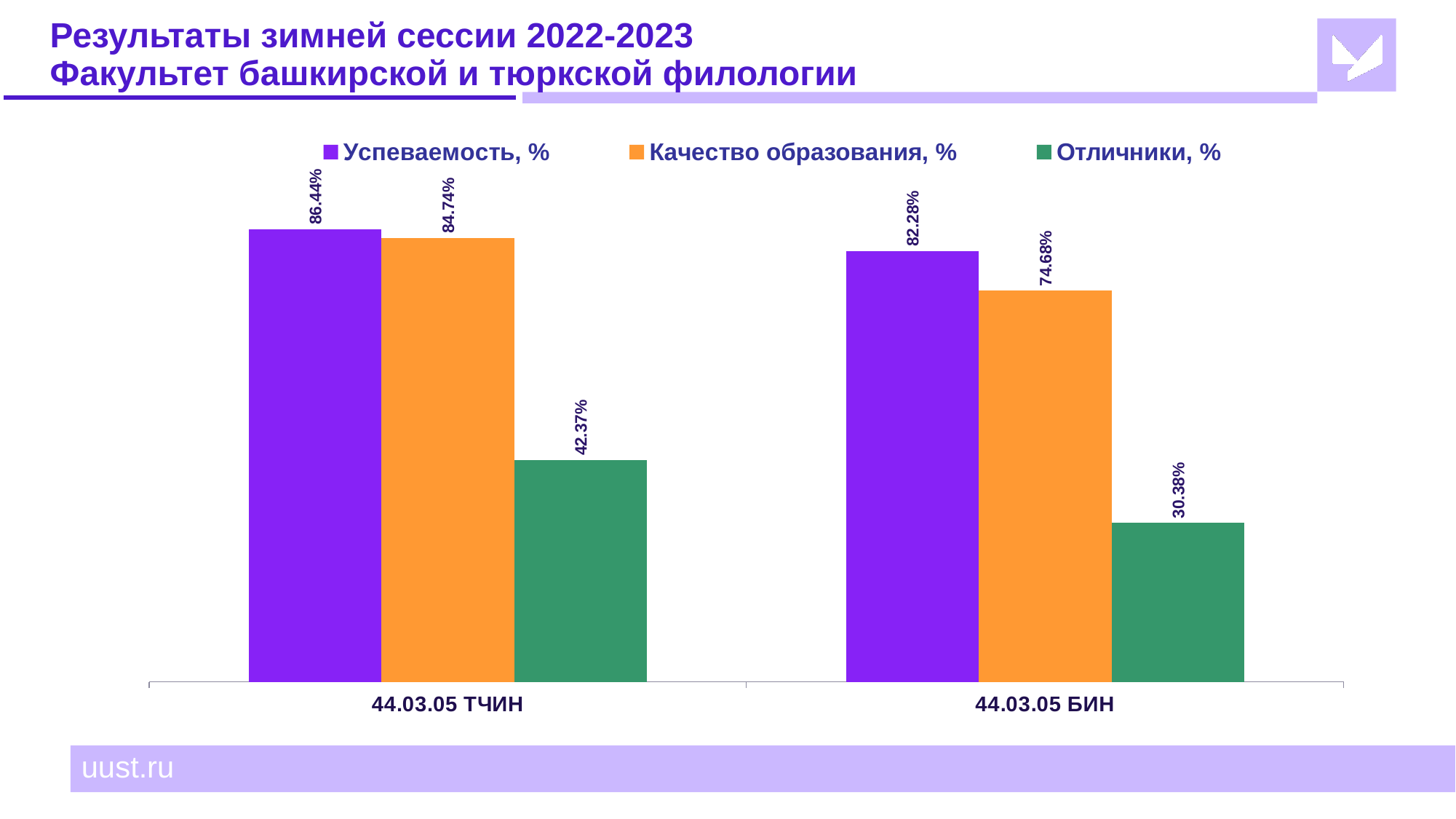

# Результаты зимней сессии 2022-2023 Факультет башкирской и тюркской филологии

### Chart

| Category | Успеваемость, % | Качество образования, % | Отличники, % |
|---|---|---|---|
| 44.03.05 ТЧИН | 0.8644 | 0.8474 | 0.4237 |
| 44.03.05 БИН | 0.8228 | 0.7468 | 0.3038 |